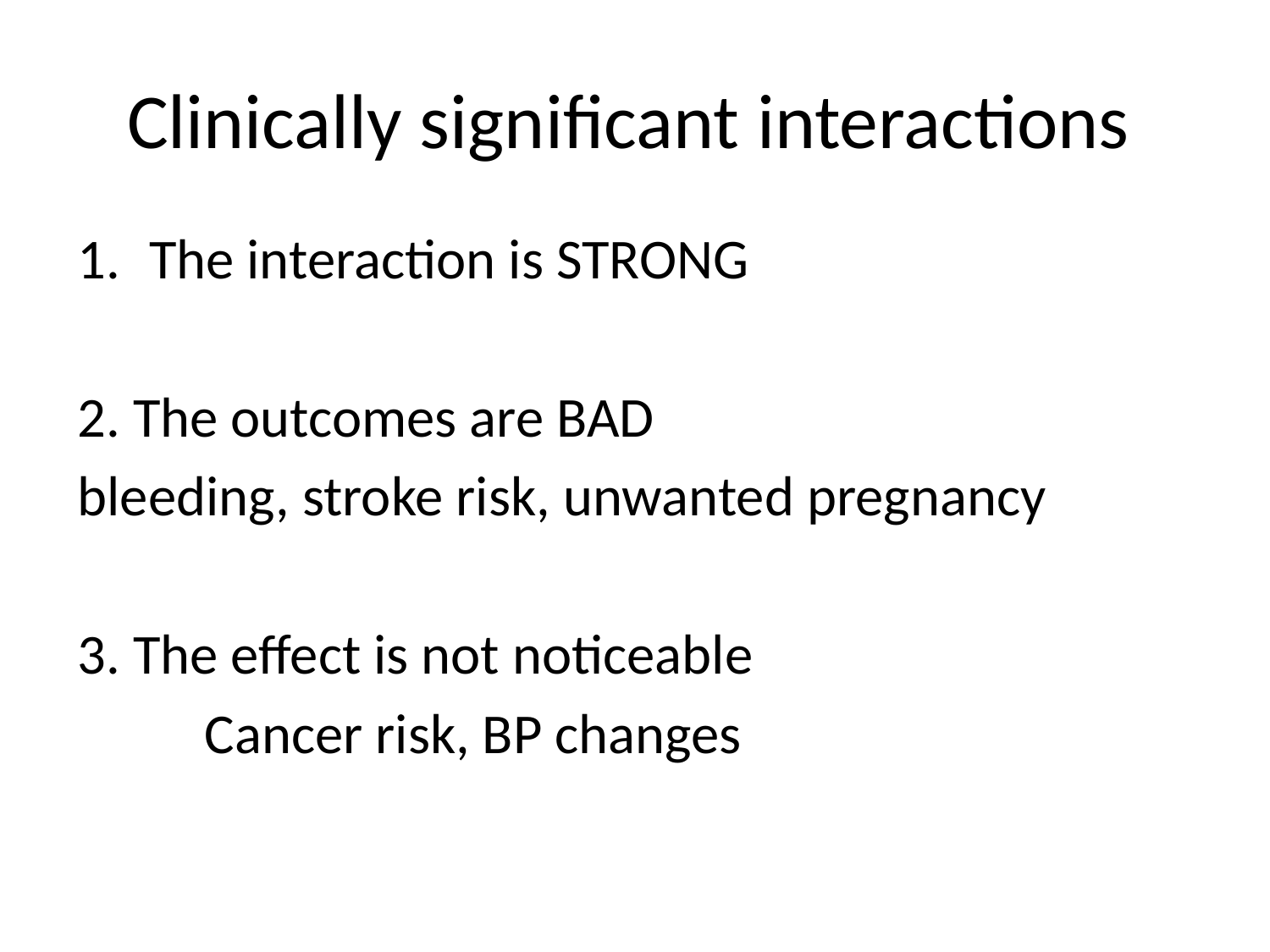

# Clinically significant interactions
The interaction is STRONG

2. The outcomes are BAD
bleeding, stroke risk, unwanted pregnancy

3. The effect is not noticeable
	Cancer risk, BP changes